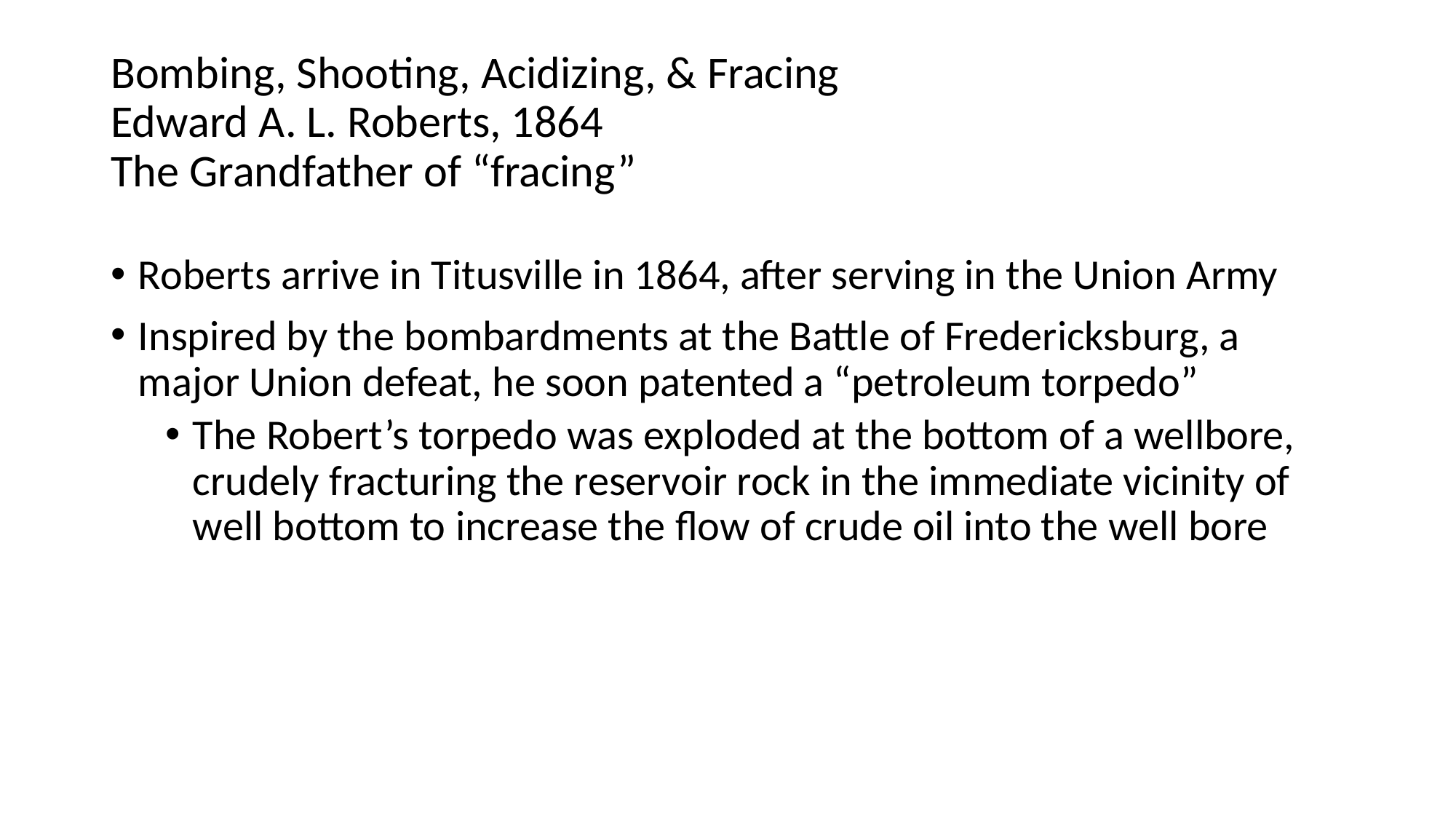

# Bombing, Shooting, Acidizing, & Fracing Edward A. L. Roberts, 1864 The Grandfather of “fracing”
Roberts arrive in Titusville in 1864, after serving in the Union Army
Inspired by the bombardments at the Battle of Fredericksburg, a major Union defeat, he soon patented a “petroleum torpedo”
The Robert’s torpedo was exploded at the bottom of a wellbore, crudely fracturing the reservoir rock in the immediate vicinity of well bottom to increase the flow of crude oil into the well bore